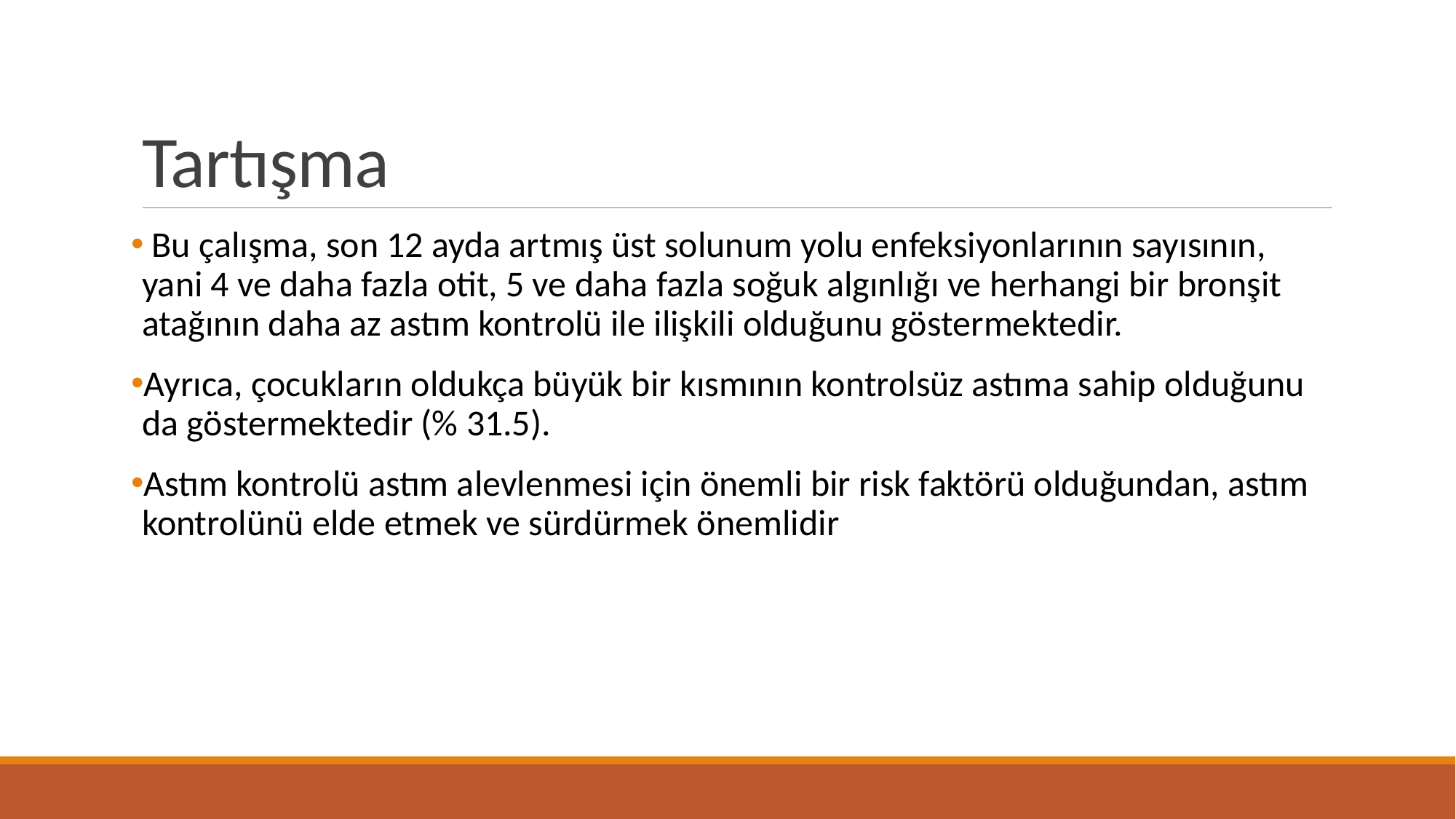

# Tartışma
 Bu çalışma, son 12 ayda artmış üst solunum yolu enfeksiyonlarının sayısının, yani 4 ve daha fazla otit, 5 ve daha fazla soğuk algınlığı ve herhangi bir bronşit atağının daha az astım kontrolü ile ilişkili olduğunu göstermektedir.
Ayrıca, çocukların oldukça büyük bir kısmının kontrolsüz astıma sahip olduğunu da göstermektedir (% 31.5).
Astım kontrolü astım alevlenmesi için önemli bir risk faktörü olduğundan, astım kontrolünü elde etmek ve sürdürmek önemlidir